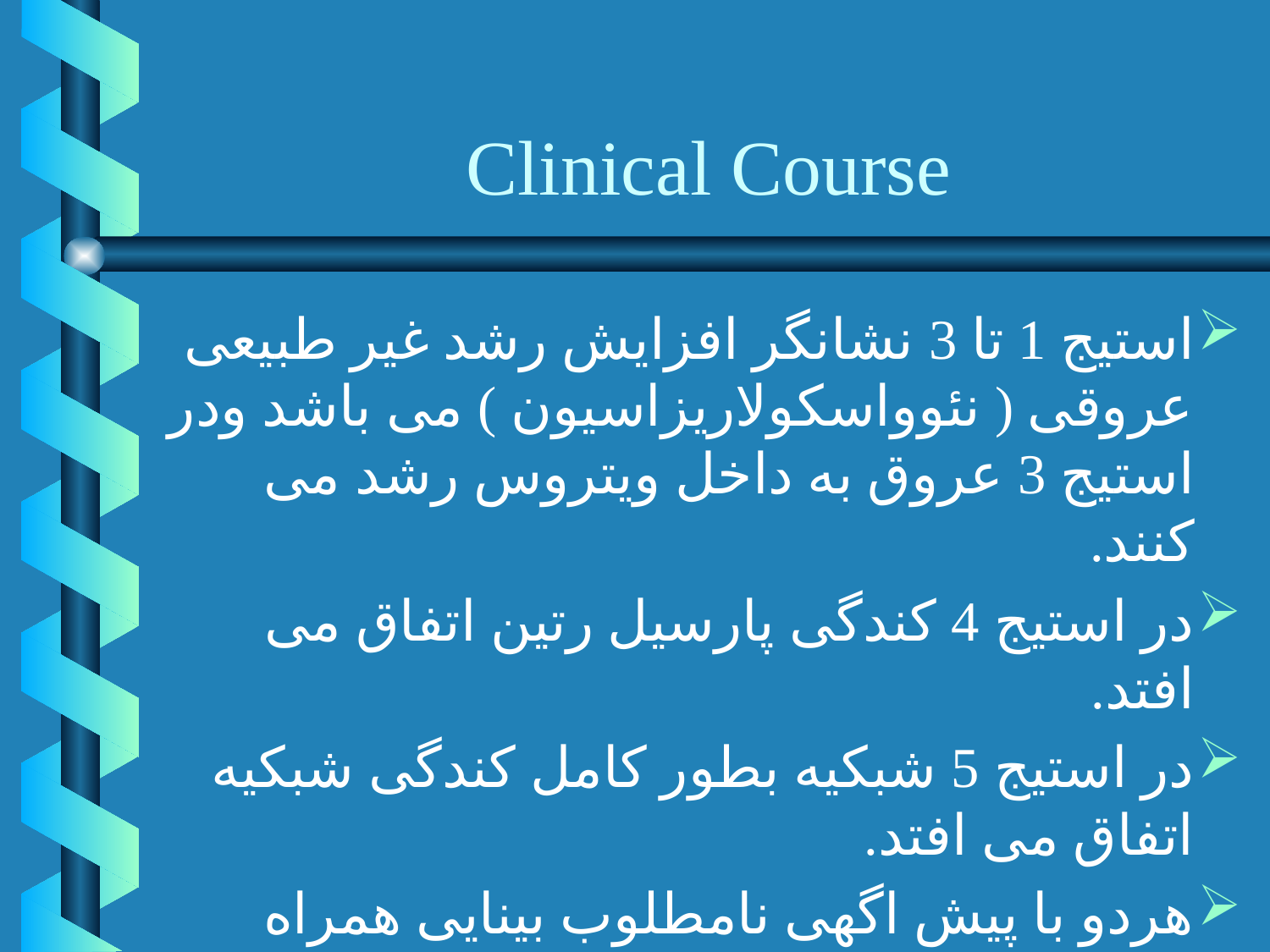

# Clinical Course
استیج 1 تا 3 نشانگر افزایش رشد غیر طبیعی عروقی ( نئوواسکولاریزاسیون ) می باشد ودر استیج 3 عروق به داخل ویتروس رشد می کنند.
در استیج 4 کندگی پارسیل رتین اتفاق می افتد.
در استیج 5 شبکیه بطور کامل کندگی شبکیه اتفاق می افتد.
هردو با پیش اگهی نامطلوب بینایی همراه است.